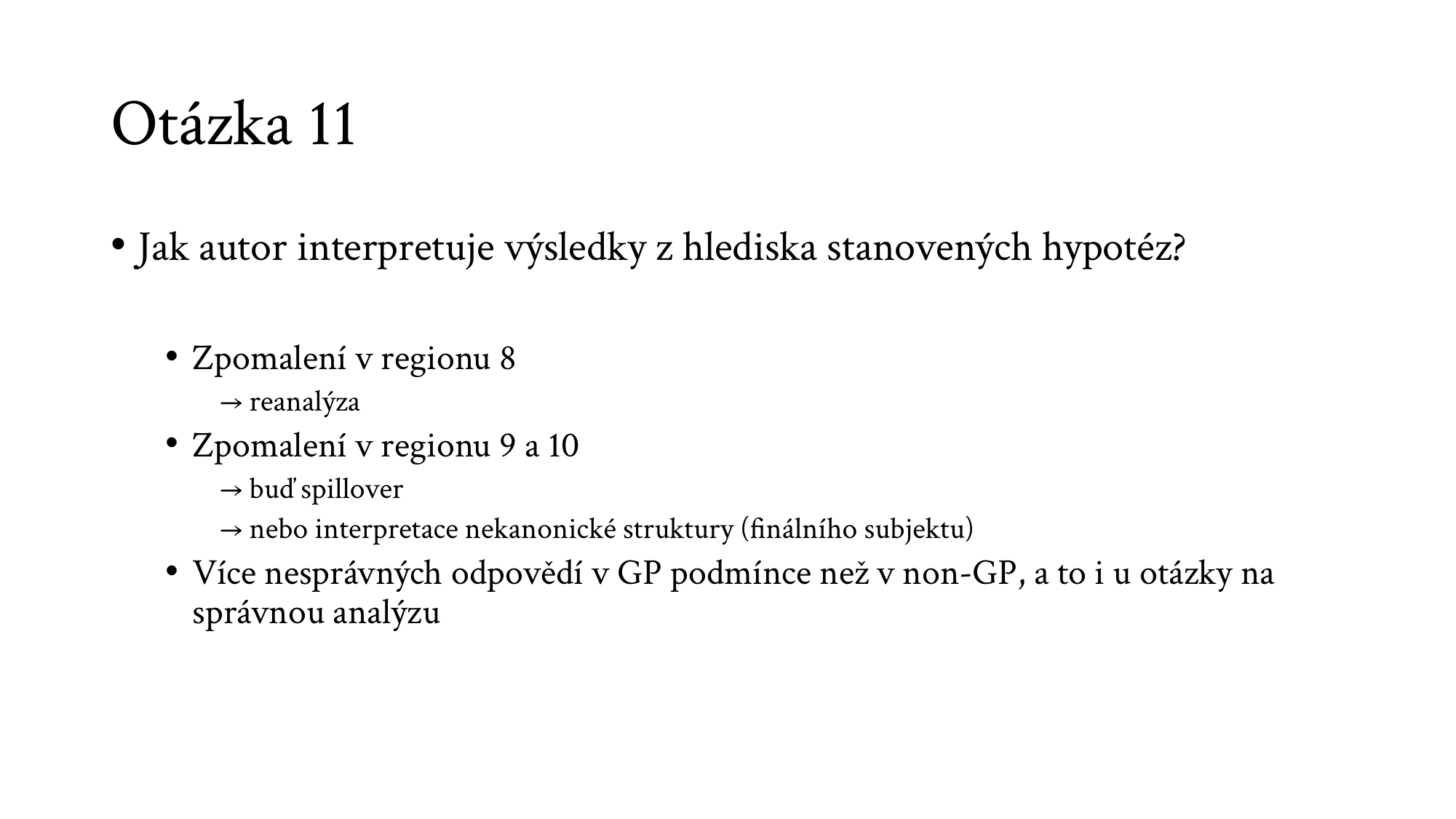

# Otázka 11
Jak autor interpretuje výsledky z hlediska stanovených hypotéz?

Zpomalení v regionu 8
→ reanalýza
Zpomalení v regionu 9 a 10
→ buď spillover
→ nebo interpretace nekanonické struktury (finálního subjektu)
Více nesprávných odpovědí v GP podmínce než v non-GP, a to i u otázky na správnou analýzu